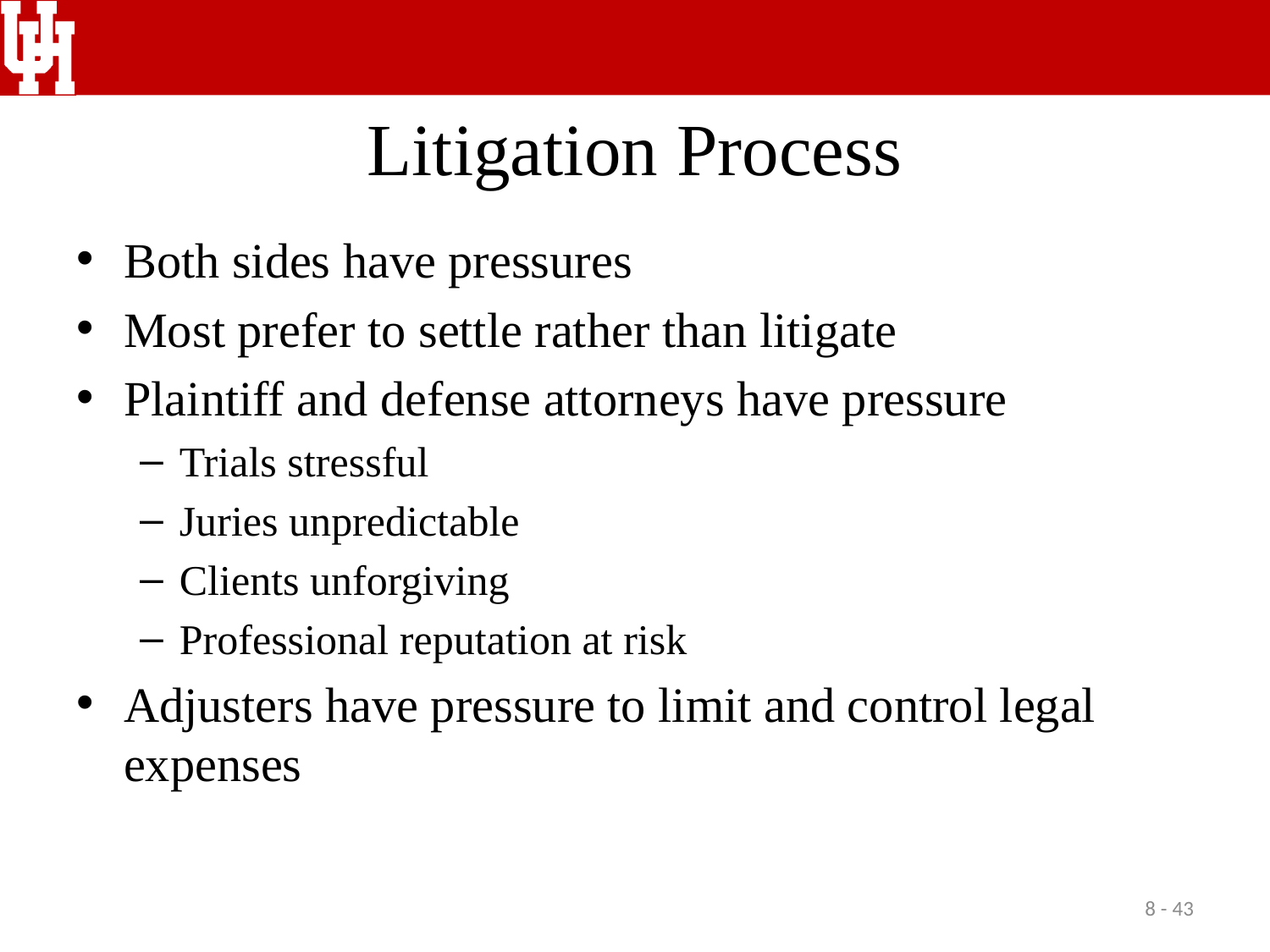

# Litigation Process
Both sides have pressures
Most prefer to settle rather than litigate
Plaintiff and defense attorneys have pressure
Trials stressful
Juries unpredictable
Clients unforgiving
Professional reputation at risk
Adjusters have pressure to limit and control legal expenses

8 - 43